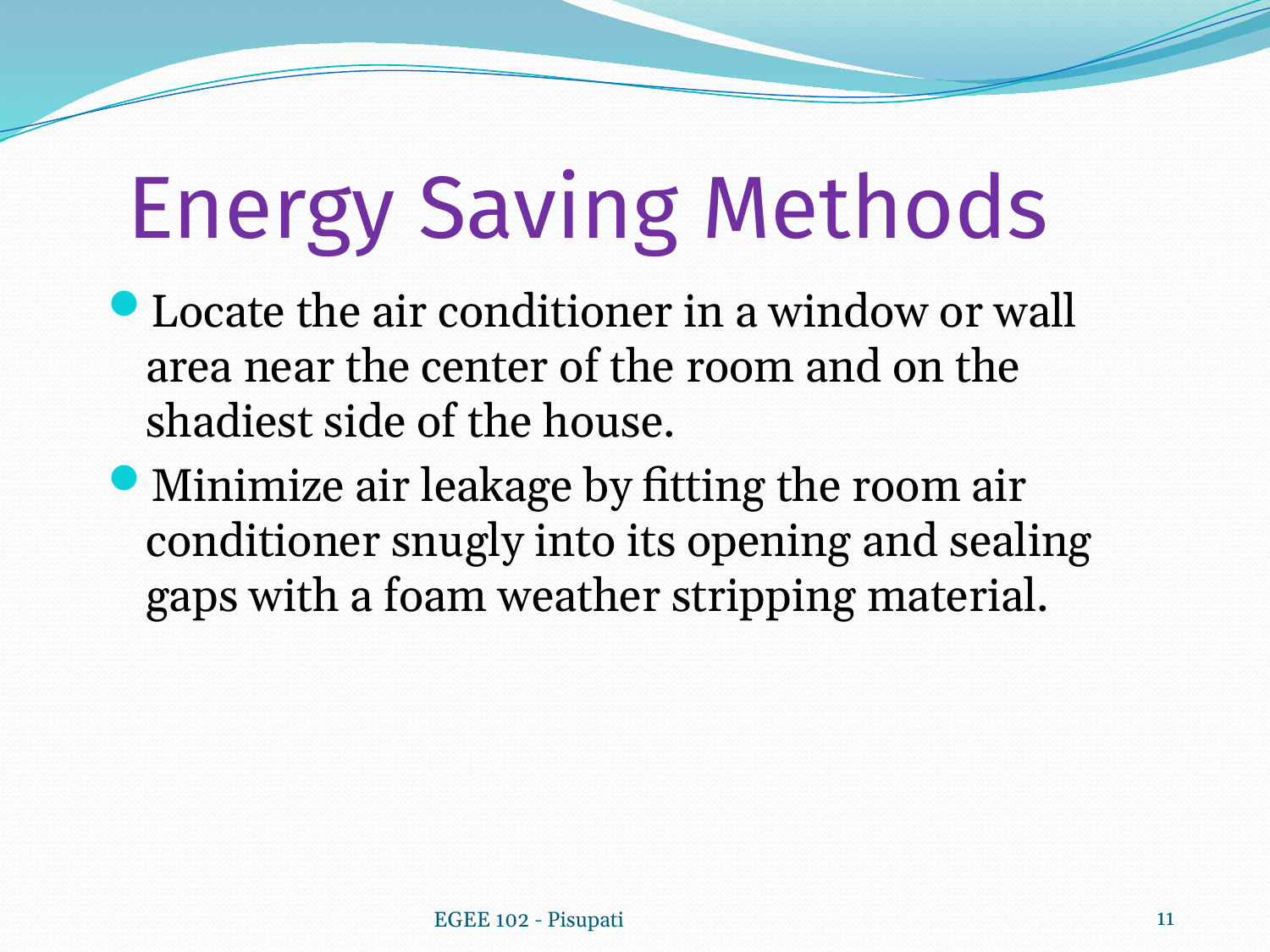

# Energy Saving Methods
Locate the air conditioner in a window or wall area near the center of the room and on the shadiest side of the house.
Minimize air leakage by fitting the room air conditioner snugly into its opening and sealing gaps with a foam weather stripping material.
EGEE 102 - Pisupati
11